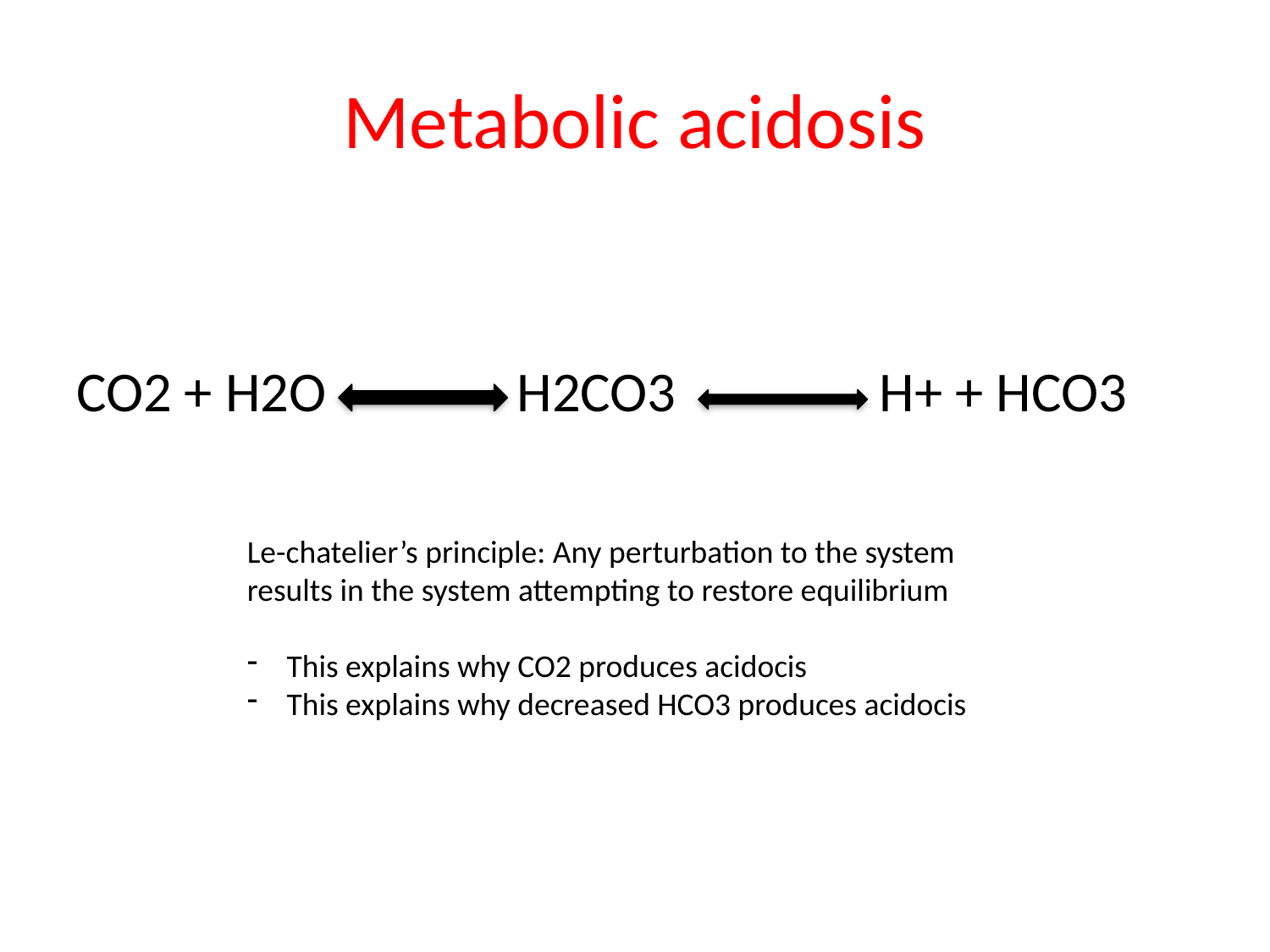

# Metabolic acidosis
CO2 + H2O               H2CO3                H+ + HCO3

Le-chatelier’s principle: Any perturbation to the system results in the system attempting to restore equilibrium

This explains why CO2 produces acidocis
This explains why decreased HCO3 produces acidocis